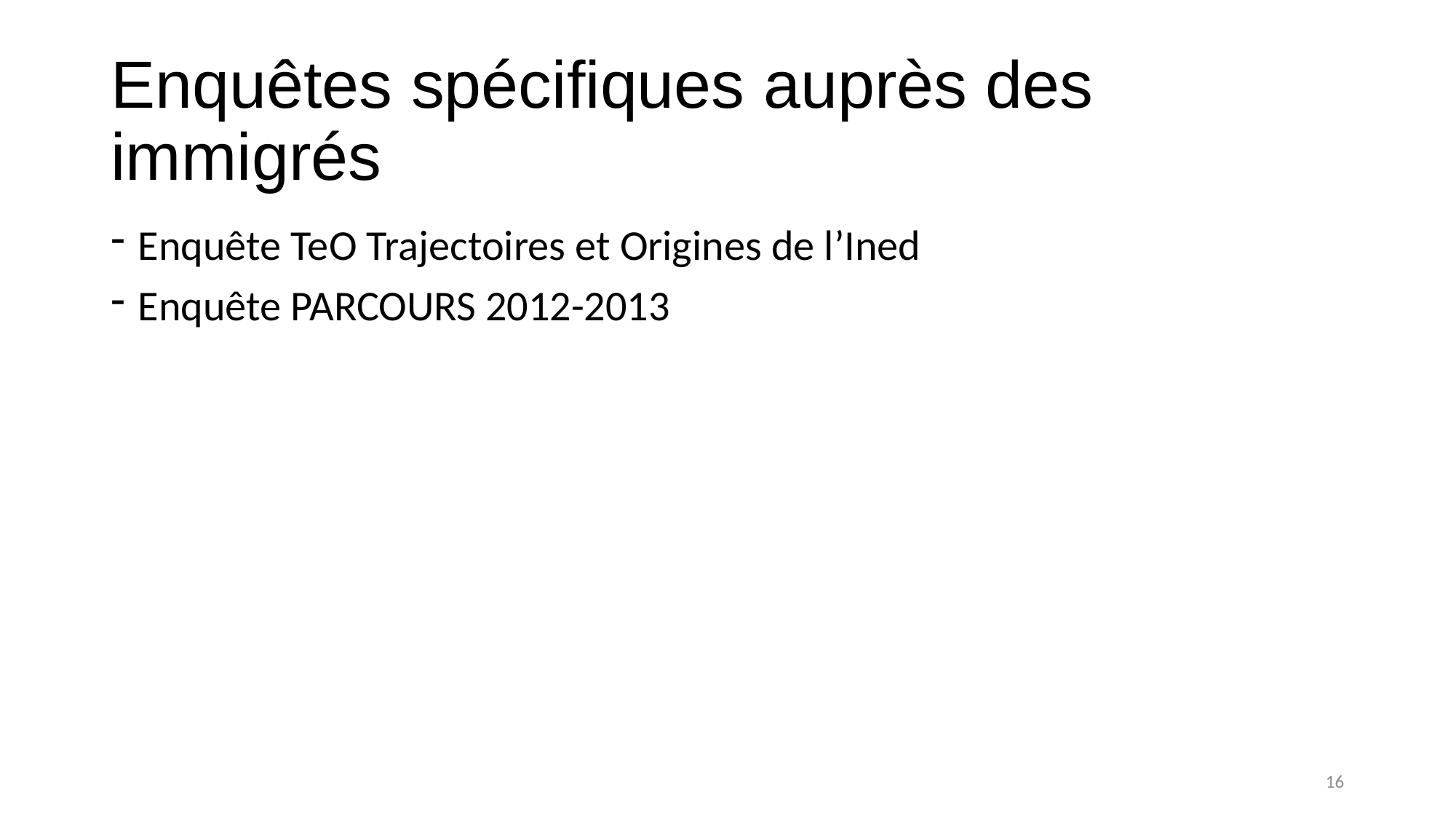

# Enquêtes spécifiques auprès des immigrés
Enquête TeO Trajectoires et Origines de l’Ined
Enquête PARCOURS 2012-2013

16